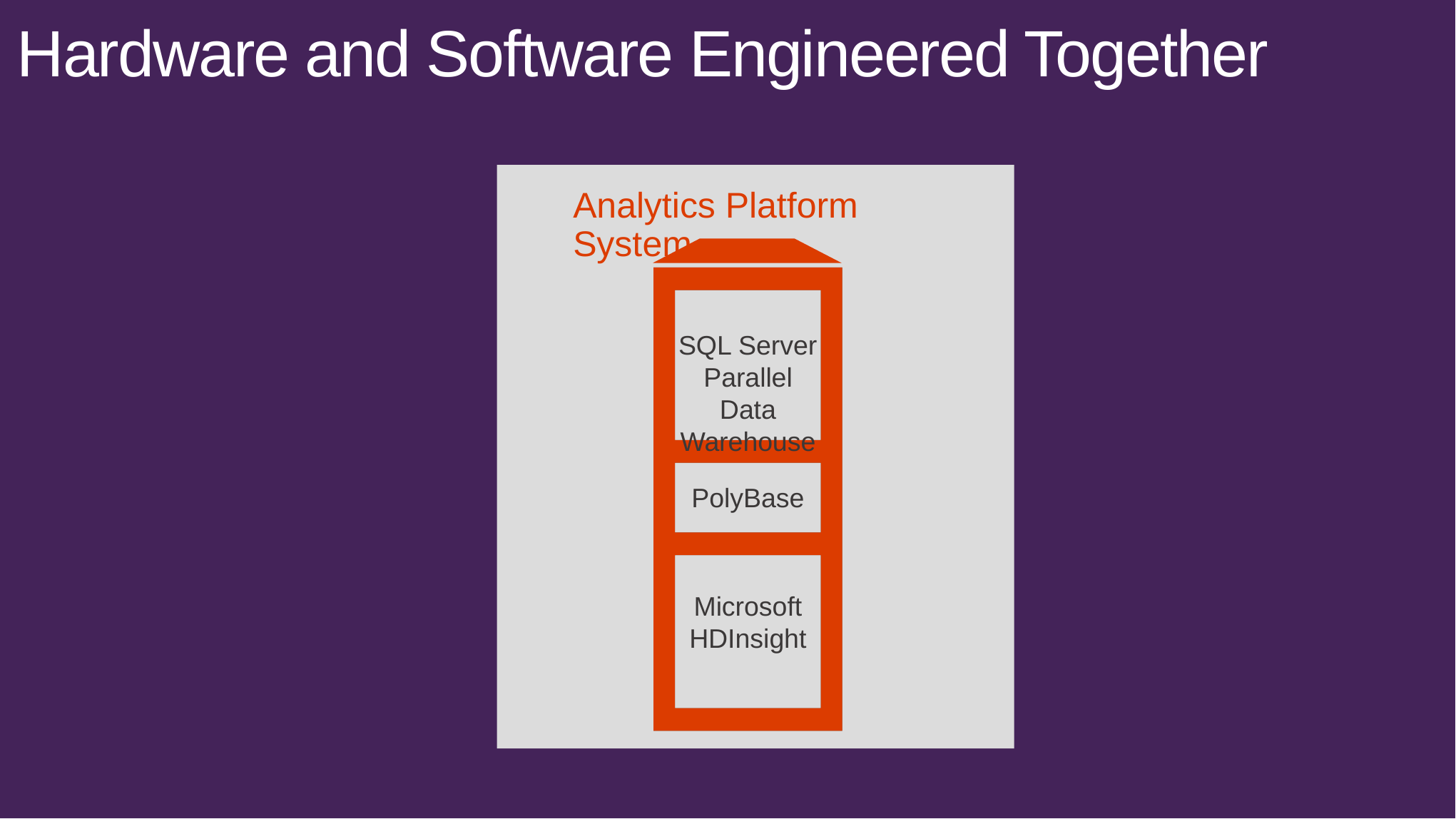

# Hardware and Software Engineered Together

Analytics Platform System

SQL Server
Parallel Data
Warehouse
PolyBase
Microsoft HDInsight